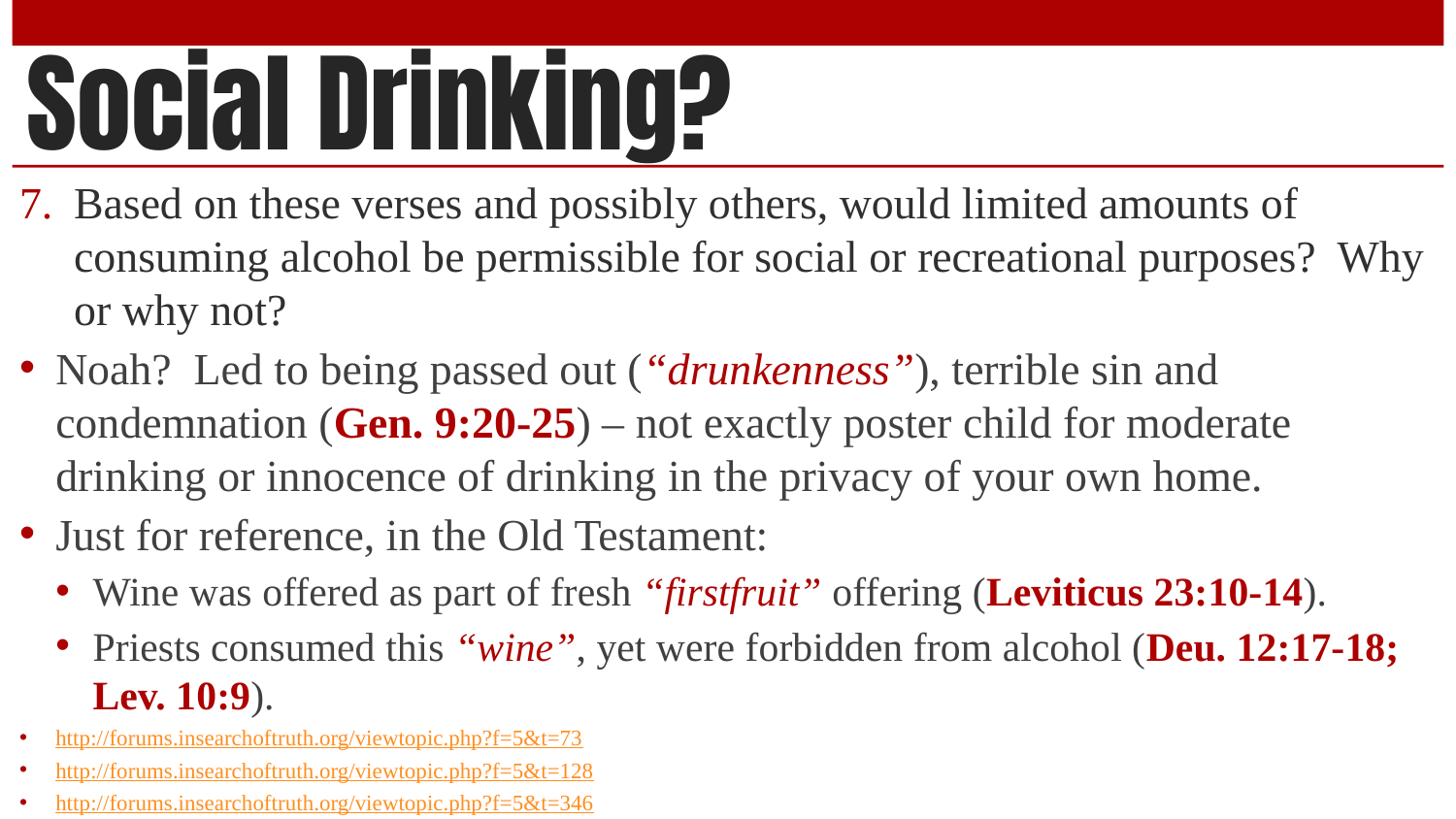

# Social Drinking?
Based on these verses and possibly others, would limited amounts of consuming alcohol be permissible for social or recreational purposes?  Why or why not?
Noah?  Led to being passed out (“drunkenness”), terrible sin and condemnation (Gen. 9:20-25) – not exactly poster child for moderate drinking or innocence of drinking in the privacy of your own home.
Just for reference, in the Old Testament:
Wine was offered as part of fresh “firstfruit” offering (Leviticus 23:10-14).
Priests consumed this “wine”, yet were forbidden from alcohol (Deu. 12:17-18; Lev. 10:9).
http://forums.insearchoftruth.org/viewtopic.php?f=5&t=73
http://forums.insearchoftruth.org/viewtopic.php?f=5&t=128
http://forums.insearchoftruth.org/viewtopic.php?f=5&t=346